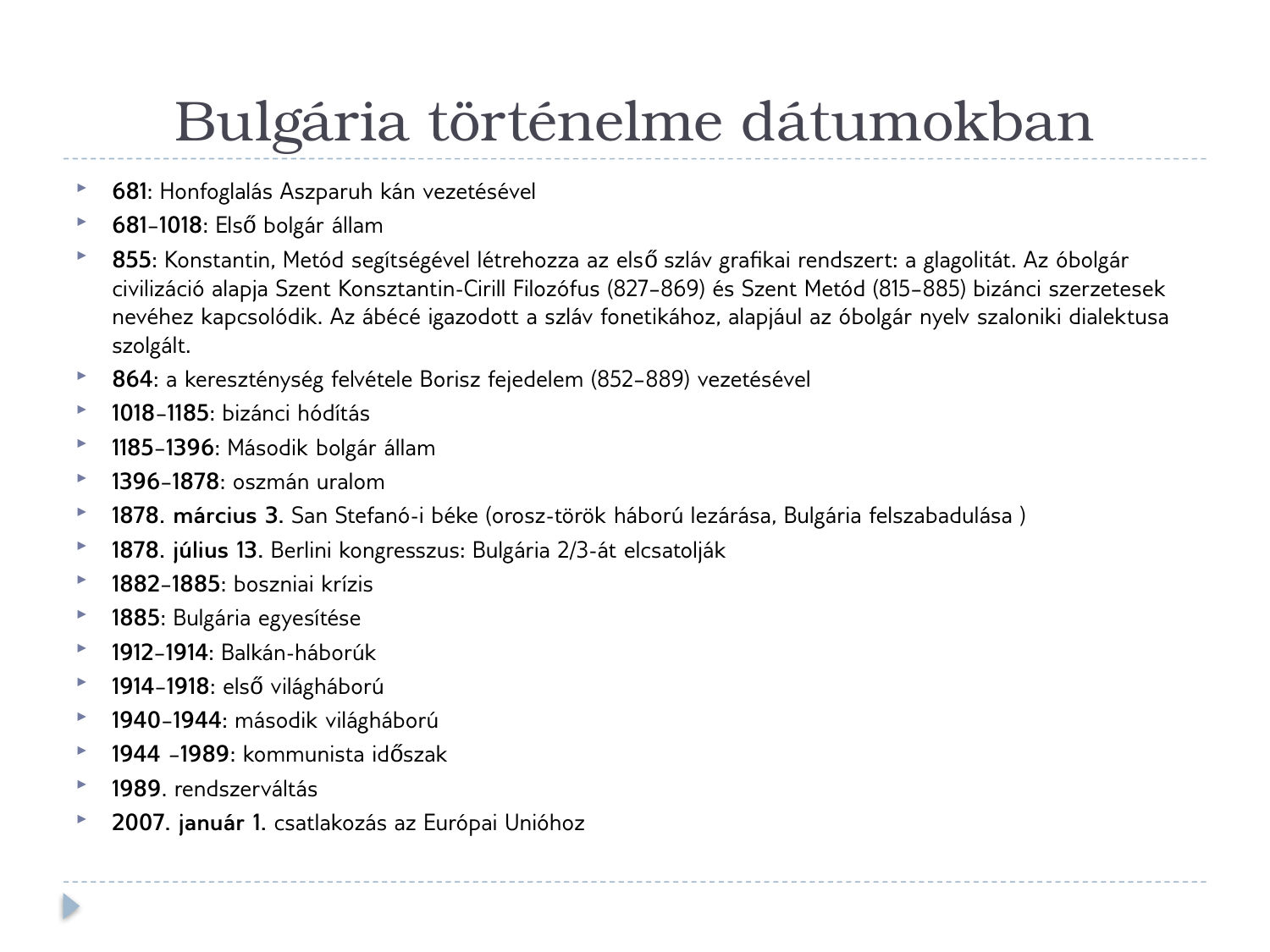

# Bulgária történelme dátumokban
681: Honfoglalás Aszparuh kán vezetésével
681–1018: Első bolgár állam
855: Konstantin, Metód segítségével létrehozza az első szláv grafikai rendszert: a glagolitát. Az óbolgár civilizáció alapja Szent Konsztantin-Cirill Filozófus (827–869) és Szent Metód (815–885) bizánci szerzetesek nevéhez kapcsolódik. Az ábécé igazodott a szláv fonetikához, alapjául az óbolgár nyelv szaloniki dialektusa szolgált.
864: a kereszténység felvétele Borisz fejedelem (852–889) vezetésével
1018–1185: bizánci hódítás
1185–1396: Második bolgár állam
1396–1878: oszmán uralom
1878. március 3. San Stefanó-i béke (orosz-török háború lezárása, Bulgária felszabadulása )
1878. július 13. Berlini kongresszus: Bulgária 2/3-át elcsatolják
1882–1885: boszniai krízis
1885: Bulgária egyesítése
1912–1914: Balkán-háborúk
1914–1918: első világháború
1940–1944: második világháború
1944 –1989: kommunista időszak
1989. rendszerváltás
2007. január 1. csatlakozás az Európai Unióhoz